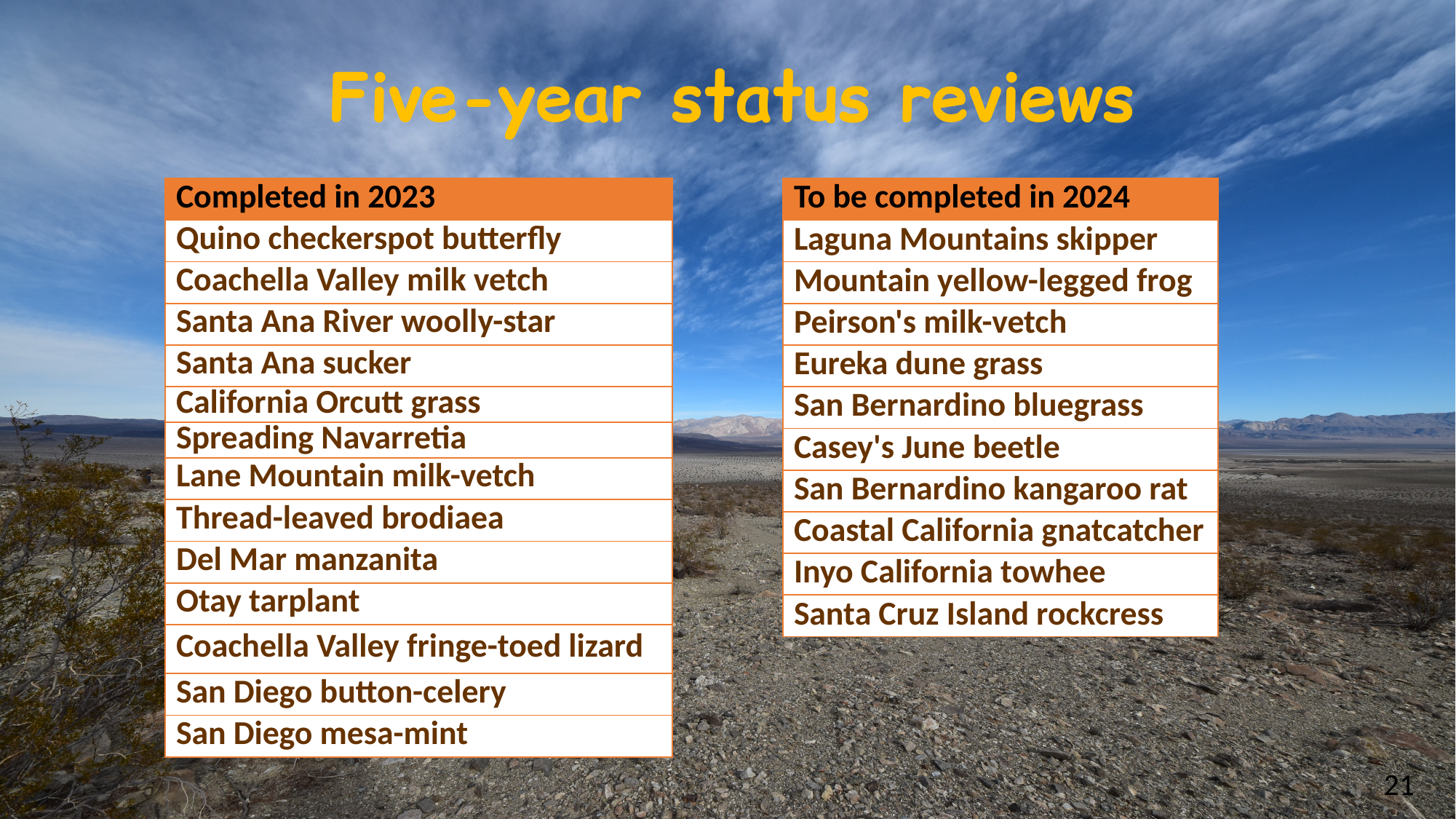

# Five-year status reviews
| Completed in 2023 |
| --- |
| Quino checkerspot butterfly |
| Coachella Valley milk vetch |
| Santa Ana River woolly-star |
| Santa Ana sucker |
| California Orcutt grass |
| Spreading Navarretia |
| Lane Mountain milk-vetch |
| Thread-leaved brodiaea |
| Del Mar manzanita |
| Otay tarplant |
| Coachella Valley fringe-toed lizard |
| San Diego button-celery |
| San Diego mesa-mint |
| To be completed in 2024 |
| --- |
| Laguna Mountains skipper |
| Mountain yellow-legged frog |
| Peirson's milk-vetch |
| Eureka dune grass |
| San Bernardino bluegrass |
| Casey's June beetle |
| San Bernardino kangaroo rat |
| Coastal California gnatcatcher |
| Inyo California towhee |
| Santa Cruz Island rockcress |
21